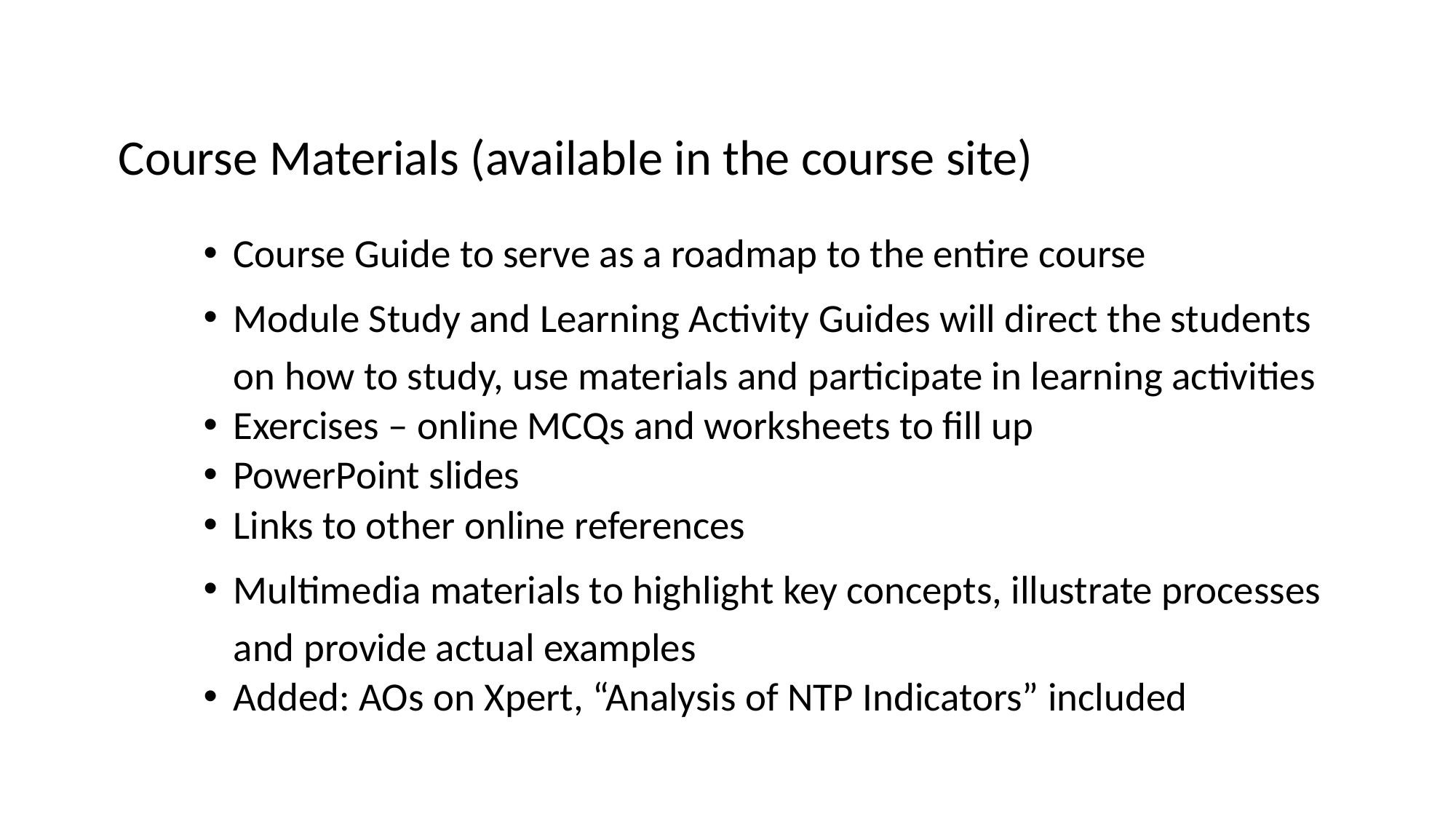

# Course Materials (available in the course site)
Course Guide to serve as a roadmap to the entire course
Module Study and Learning Activity Guides will direct the students on how to study, use materials and participate in learning activities
Exercises – online MCQs and worksheets to fill up
PowerPoint slides
Links to other online references
Multimedia materials to highlight key concepts, illustrate processes and provide actual examples
Added: AOs on Xpert, “Analysis of NTP Indicators” included